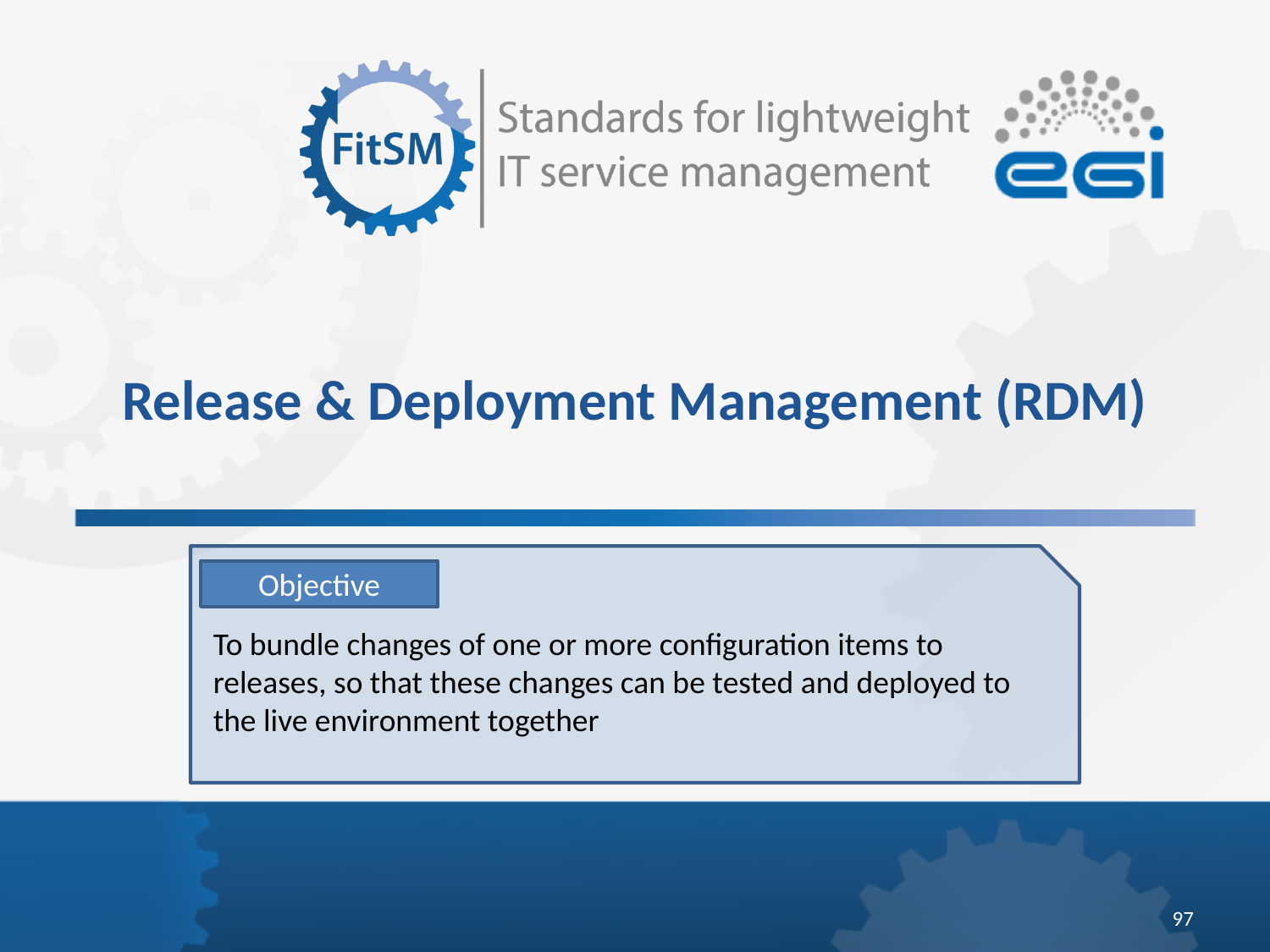

# Release & Deployment Management (RDM)

Objective
To bundle changes of one or more configuration items to releases, so that these changes can be tested and deployed to the live environment together
97